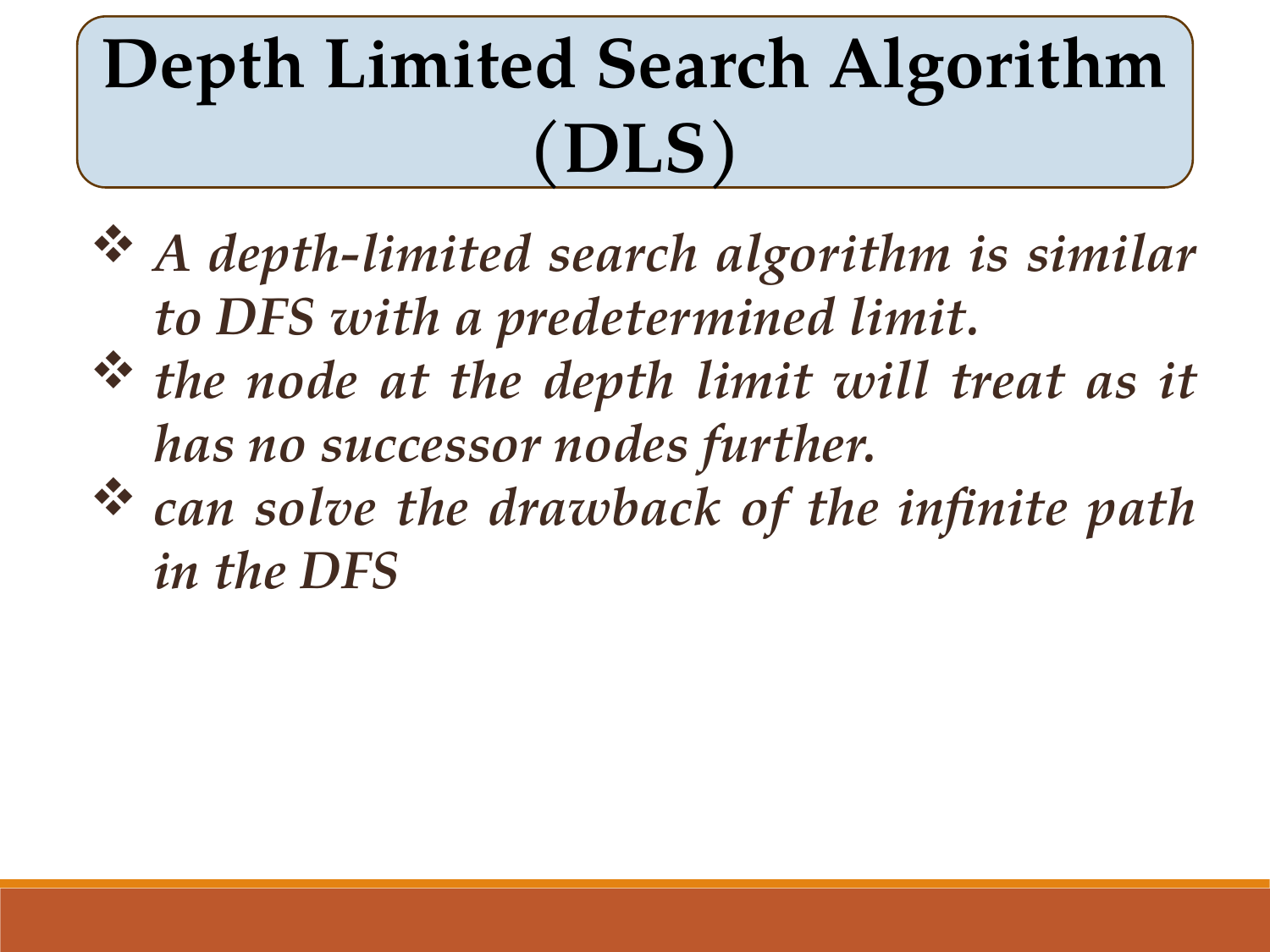

Depth Limited Search Algorithm (DLS)
A depth-limited search algorithm is similar to DFS with a predetermined limit.
the node at the depth limit will treat as it has no successor nodes further.
can solve the drawback of the infinite path in the DFS